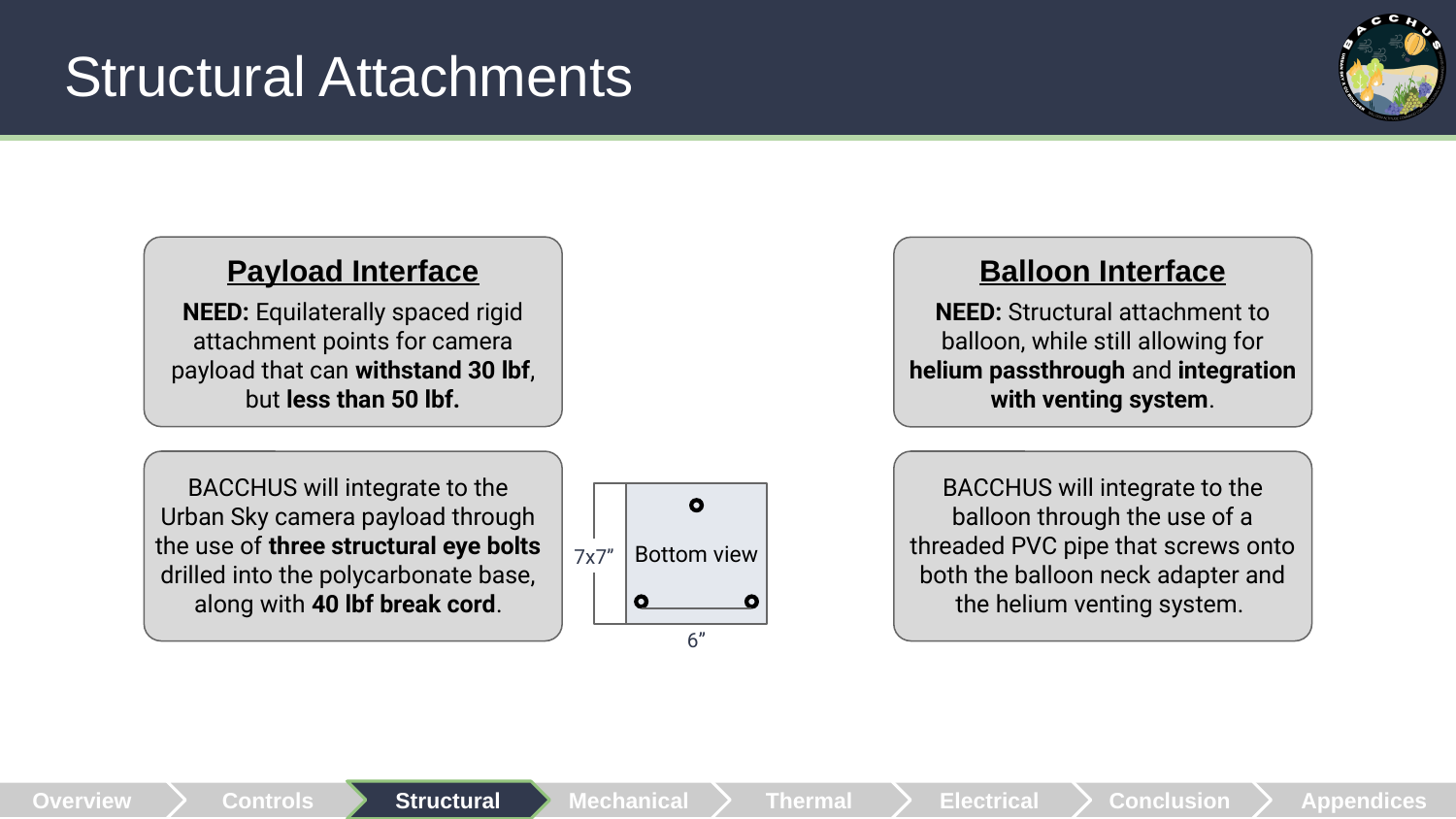

# Structural Attachments

Payload Interface

NEED: Equilaterally spaced rigid attachment points for camera payload that can withstand 30 lbf, but less than 50 lbf.
Balloon Interface

NEED: Structural attachment to balloon, while still allowing for helium passthrough and integration with venting system.

BACCHUS will integrate to the Urban Sky camera payload through the use of three structural eye bolts drilled into the polycarbonate base, along with 40 lbf break cord.
BACCHUS will integrate to the balloon through the use of a threaded PVC pipe that screws onto both the balloon neck adapter and the helium venting system.

Bottom view
7x7”

6”
    Overview
Controls
Structural
Mechanical
Thermal
Electrical
Conclusion
   Appendices